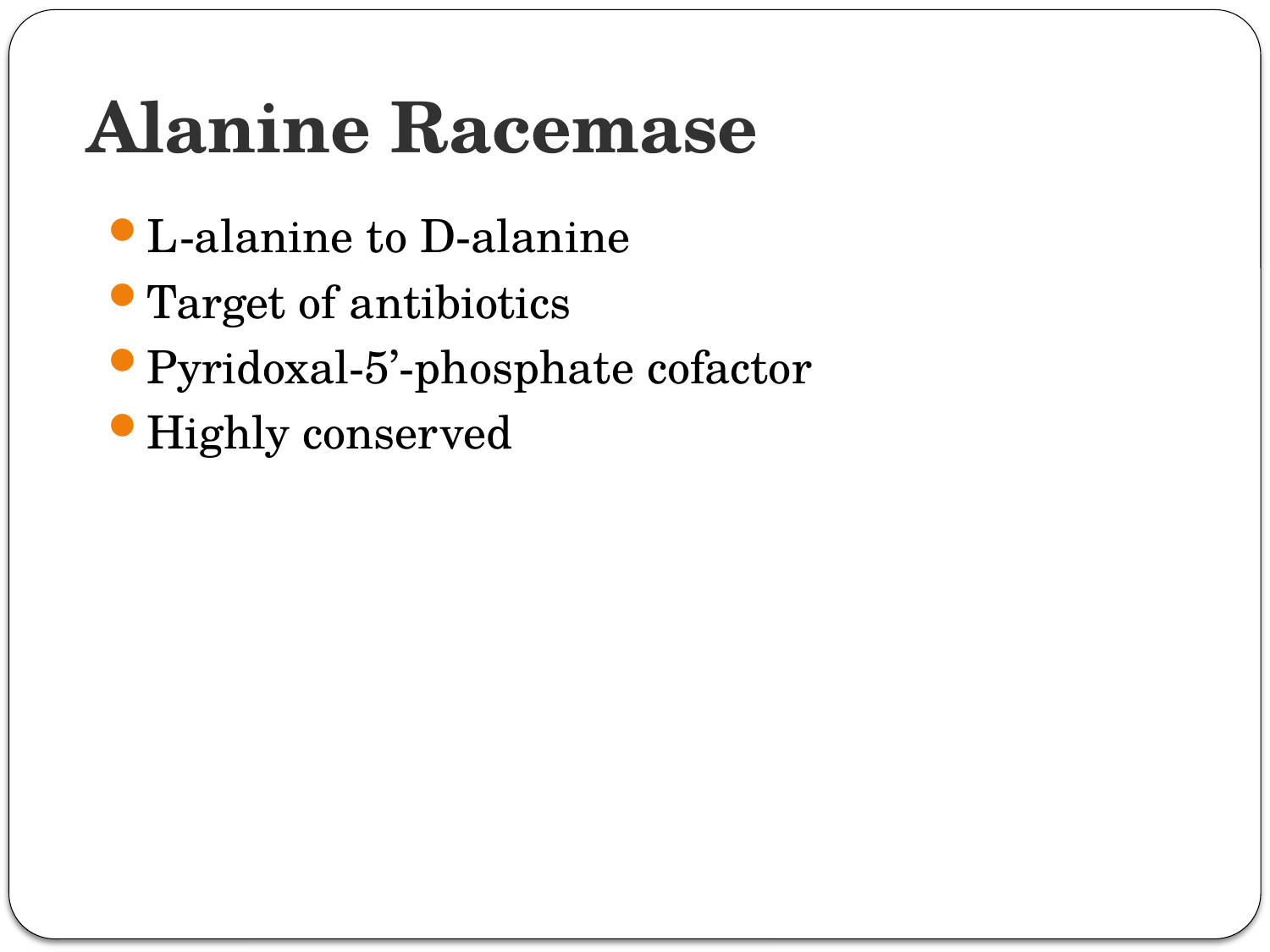

# Alanine Racemase
L-alanine to D-alanine
Target of antibiotics
Pyridoxal-5’-phosphate cofactor
Highly conserved